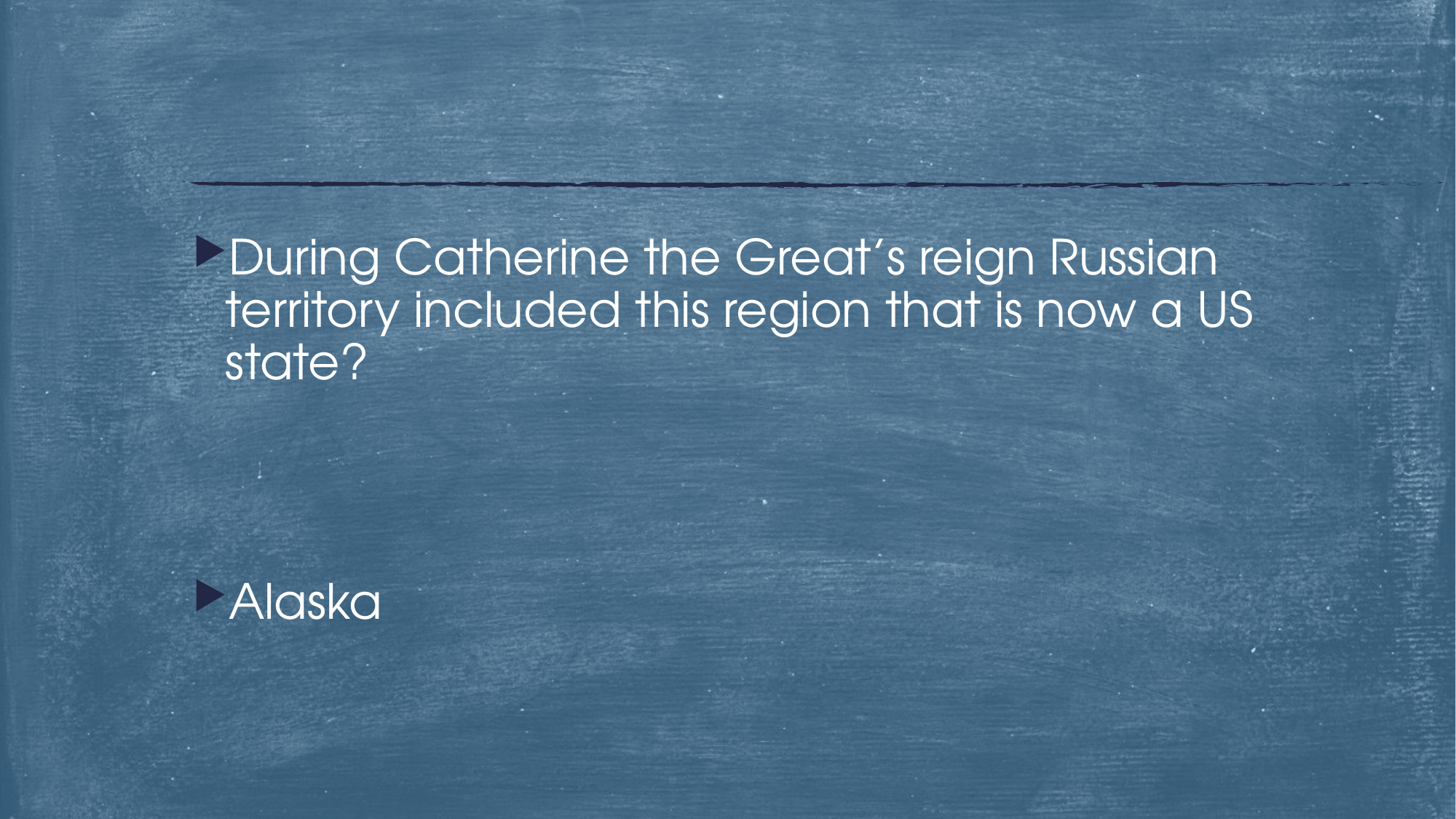

#
During Catherine the Great’s reign Russian territory included this region that is now a US state?

Alaska